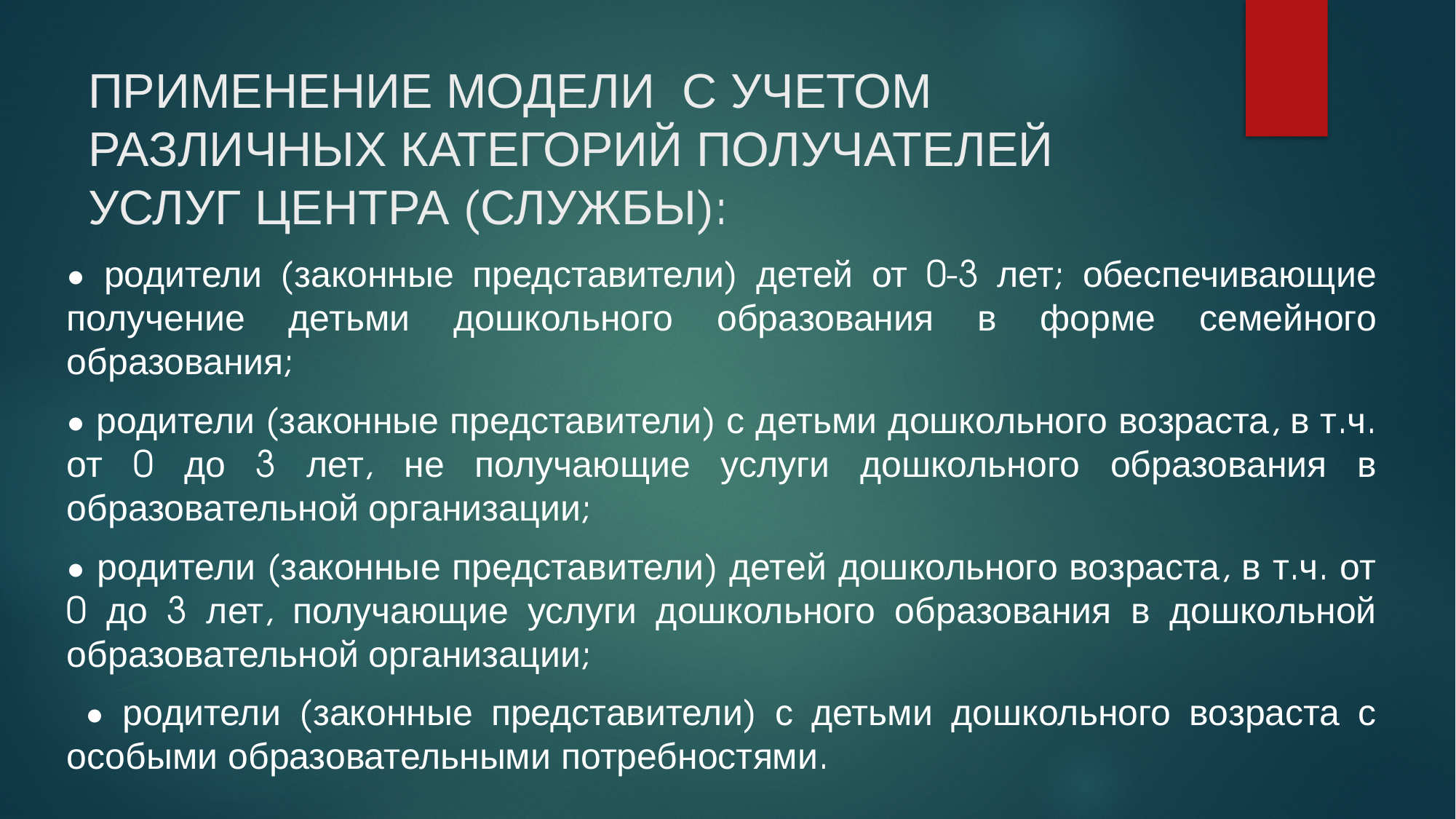

# ПРИМЕНЕНИЕ МОДЕЛИ  С УЧЕТОМ РАЗЛИЧНЫХ КАТЕГОРИЙ ПОЛУЧАТЕЛЕЙ  УСЛУГ ЦЕНТРА (СЛУЖБЫ):
• родители (законные представители) детей от 0-3 лет; обеспечивающие получение детьми дошкольного образования в форме семейного образования;
• родители (законные представители) с детьми дошкольного возраста, в т.ч. от 0 до 3 лет, не получающие услуги дошкольного образования в образовательной организации;
• родители (законные представители) детей дошкольного возраста, в т.ч. от 0 до 3 лет, получающие услуги дошкольного образования в дошкольной образовательной организации;
 • родители (законные представители) с детьми дошкольного возраста с особыми образовательными потребностями.